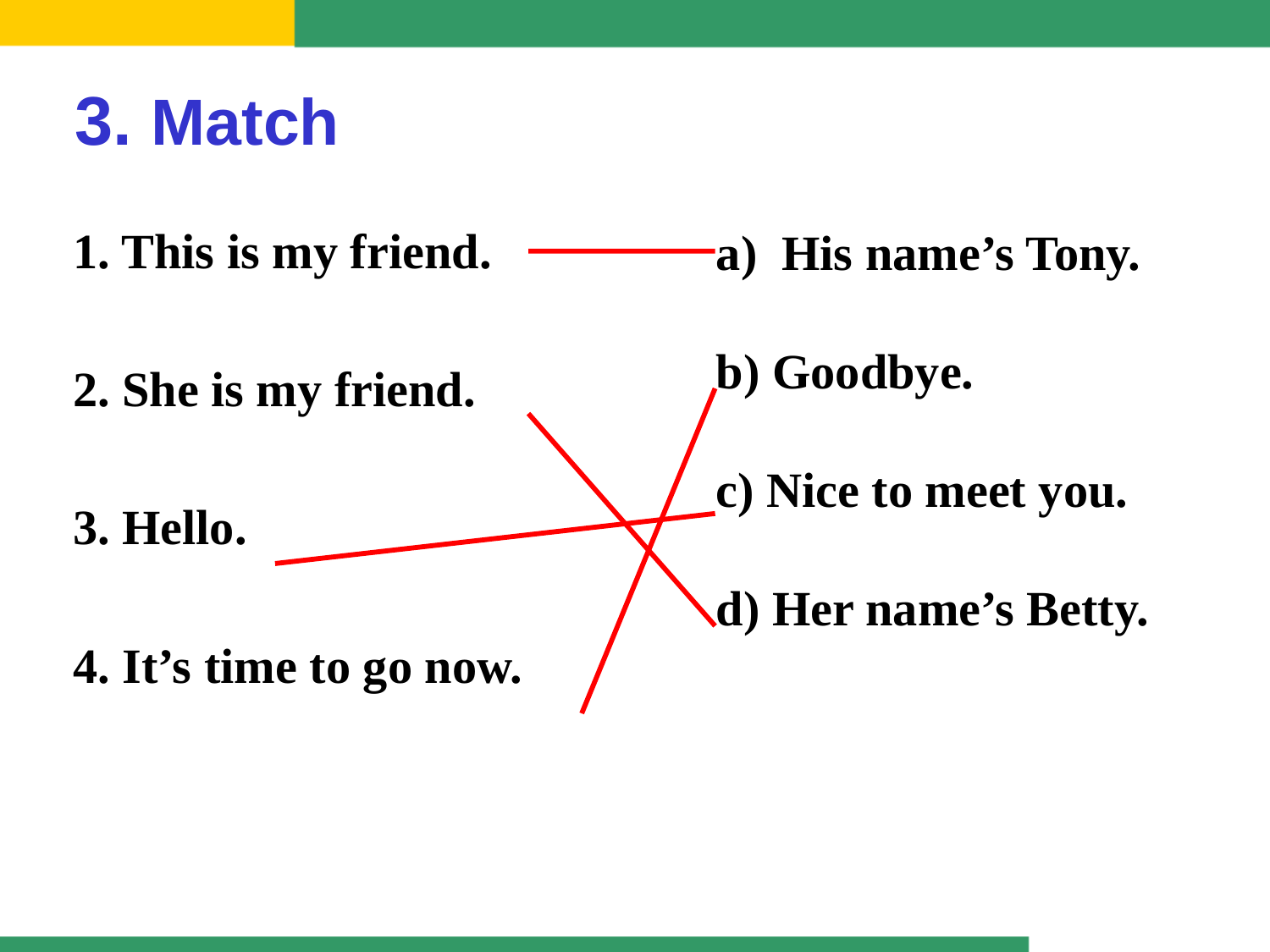

# 3. Match
1. This is my friend.

2. She is my friend.

3. Hello.

4. It’s time to go now.

a)  His name’s Tony.

b) Goodbye.

c) Nice to meet you.

d) Her name’s Betty.